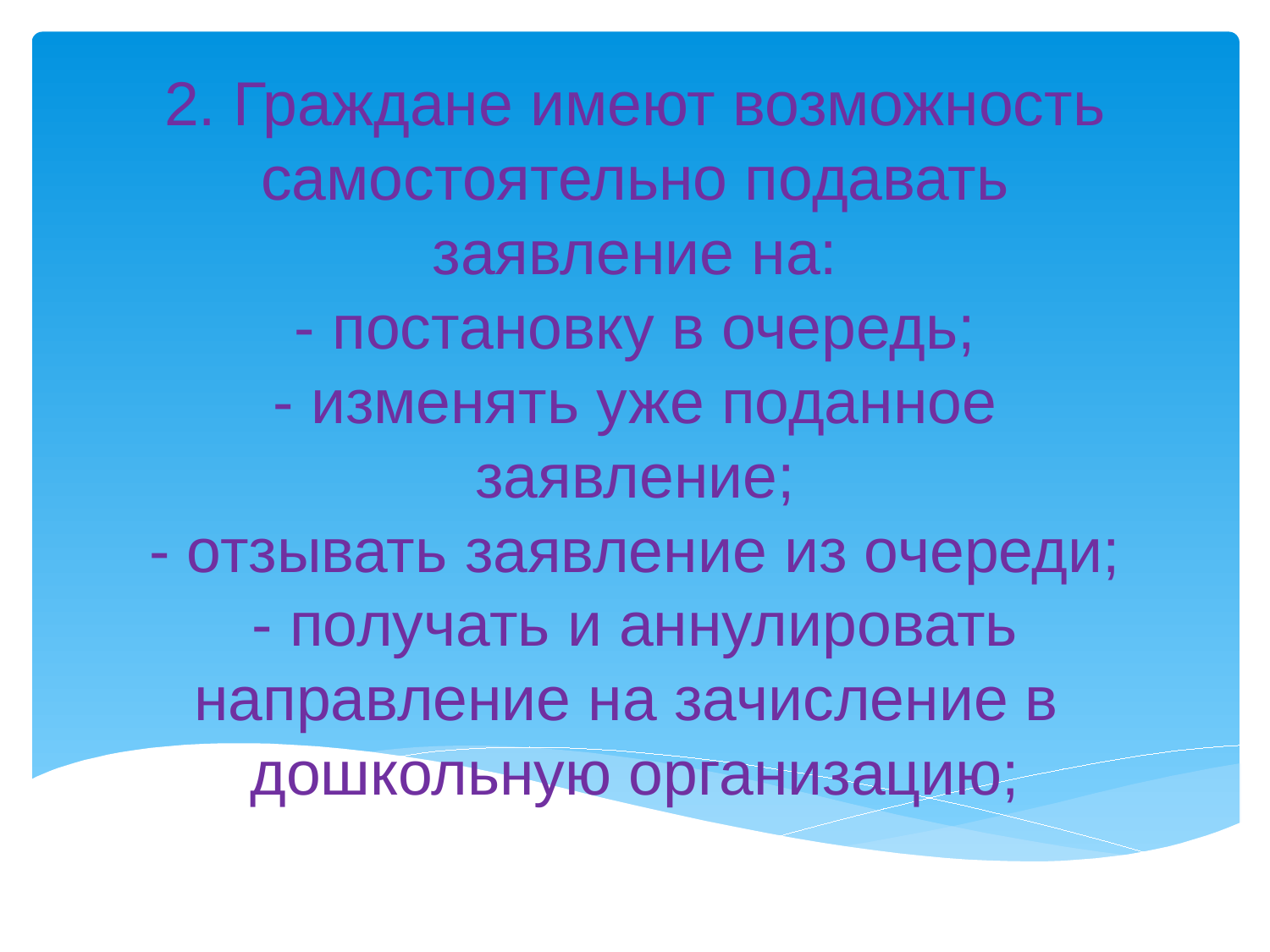

# 2. Граждане имеют возможность самостоятельно подавать заявление на: - постановку в очередь; - изменять уже поданное заявление; - отзывать заявление из очереди; - получать и аннулировать направление на зачисление в  дошкольную организацию;